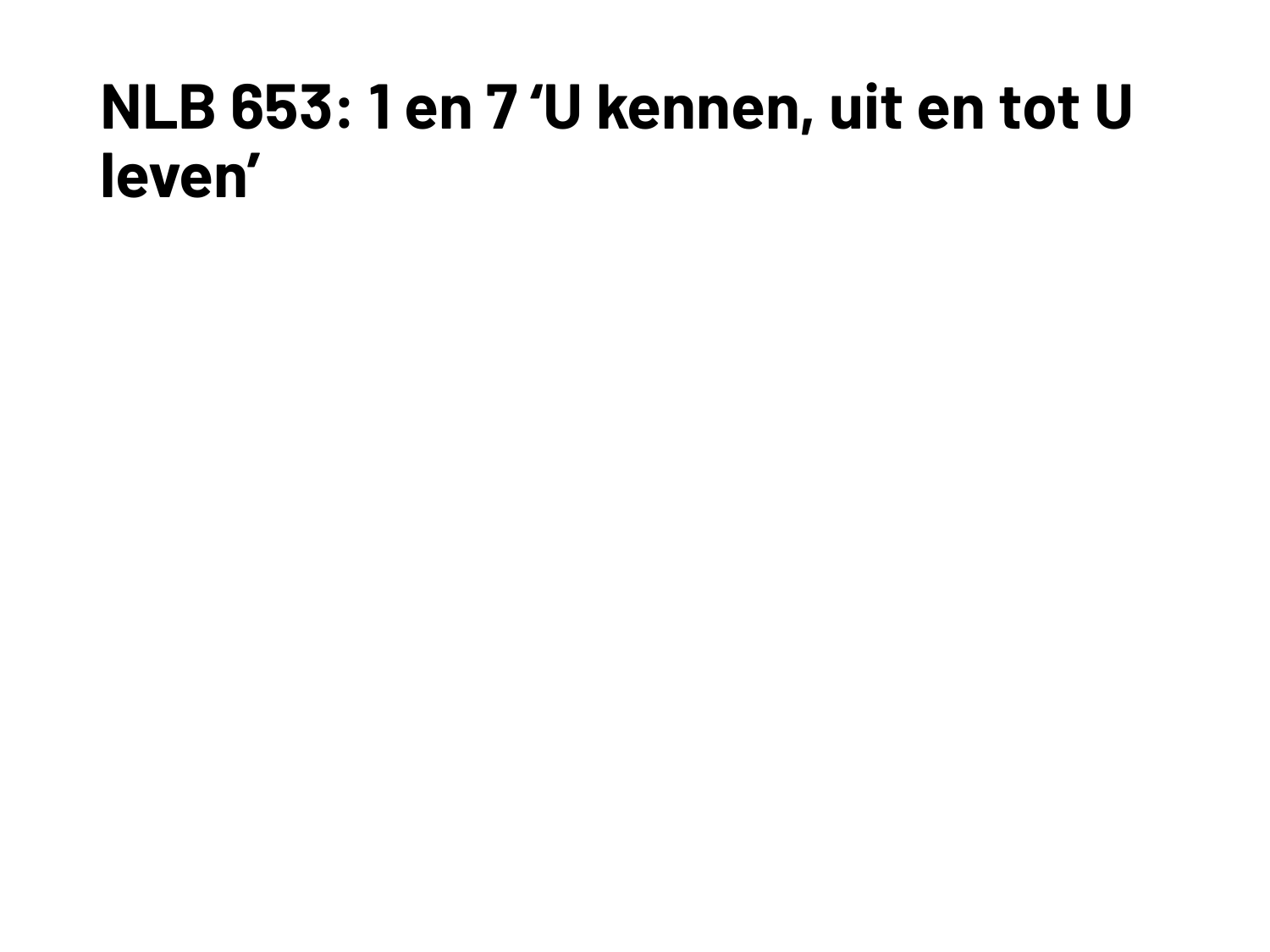

# NLB 653: 1 en 7 ‘U kennen, uit en tot U leven’